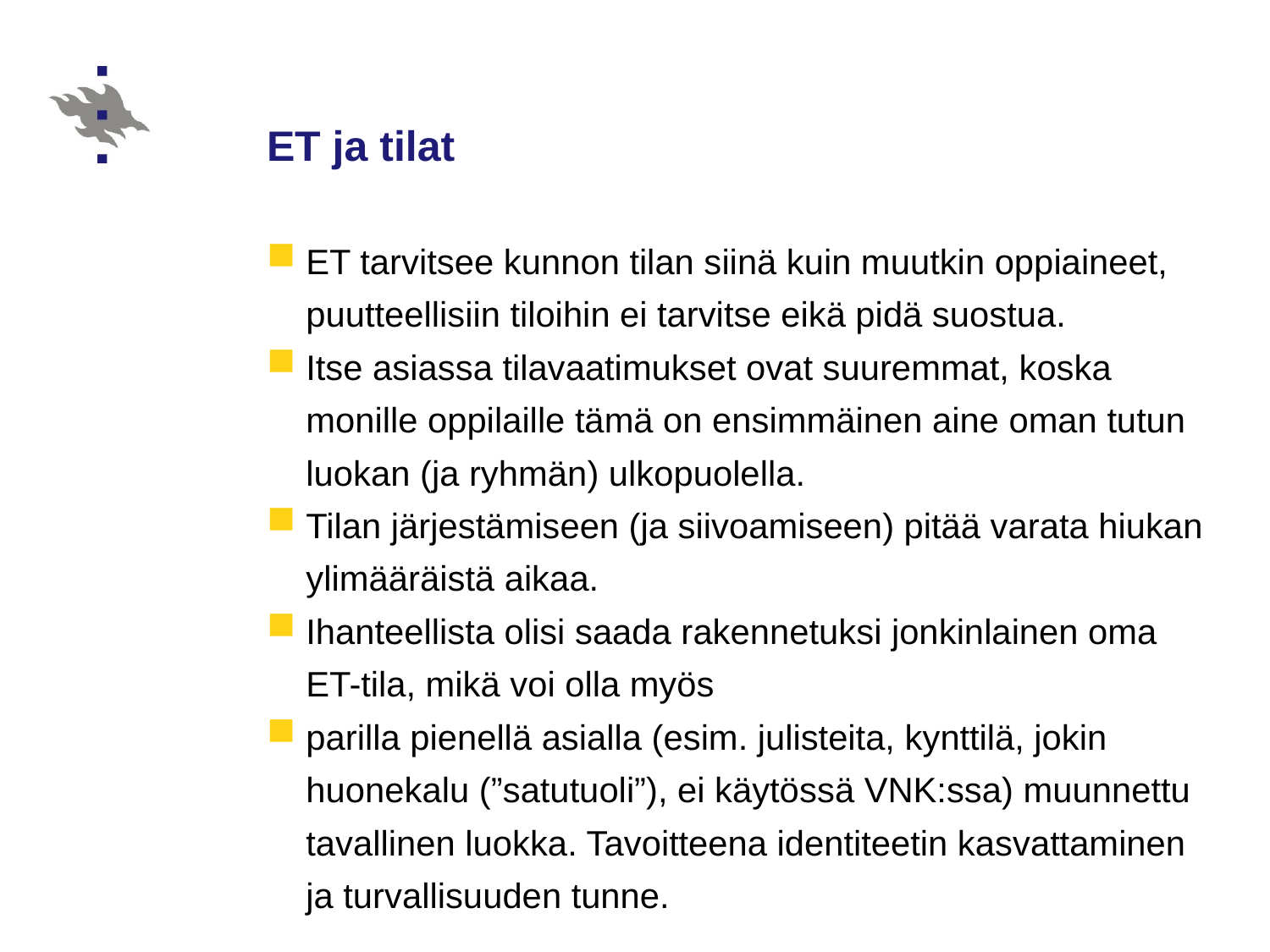

# ET ja tilat
ET tarvitsee kunnon tilan siinä kuin muutkin oppiaineet, puutteellisiin tiloihin ei tarvitse eikä pidä suostua.
Itse asiassa tilavaatimukset ovat suuremmat, koska monille oppilaille tämä on ensimmäinen aine oman tutun luokan (ja ryhmän) ulkopuolella.
Tilan järjestämiseen (ja siivoamiseen) pitää varata hiukan ylimääräistä aikaa.
Ihanteellista olisi saada rakennetuksi jonkinlainen oma ET-tila, mikä voi olla myös
parilla pienellä asialla (esim. julisteita, kynttilä, jokin huonekalu (”satutuoli”), ei käytössä VNK:ssa) muunnettu tavallinen luokka. Tavoitteena identiteetin kasvattaminen ja turvallisuuden tunne.